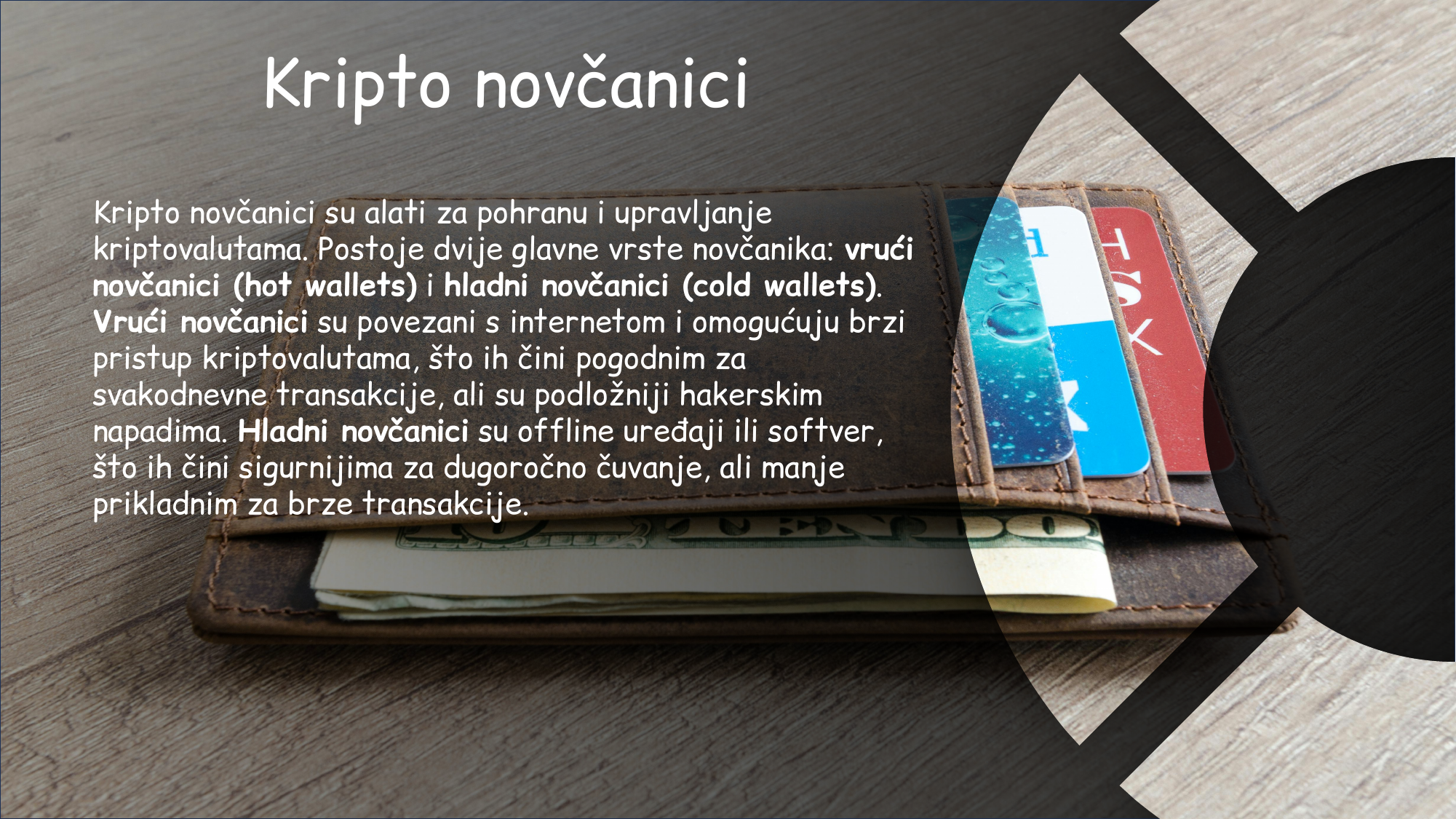

Kripto novčanici
Kripto novčanici su alati za pohranu i upravljanje kriptovalutama. Postoje dvije glavne vrste novčanika: vrući novčanici (hot wallets) i hladni novčanici (cold wallets). Vrući novčanici su povezani s internetom i omogućuju brzi pristup kriptovalutama, što ih čini pogodnim za svakodnevne transakcije, ali su podložniji hakerskim napadima. Hladni novčanici su offline uređaji ili softver, što ih čini sigurnijima za dugoročno čuvanje, ali manje prikladnim za brze transakcije.